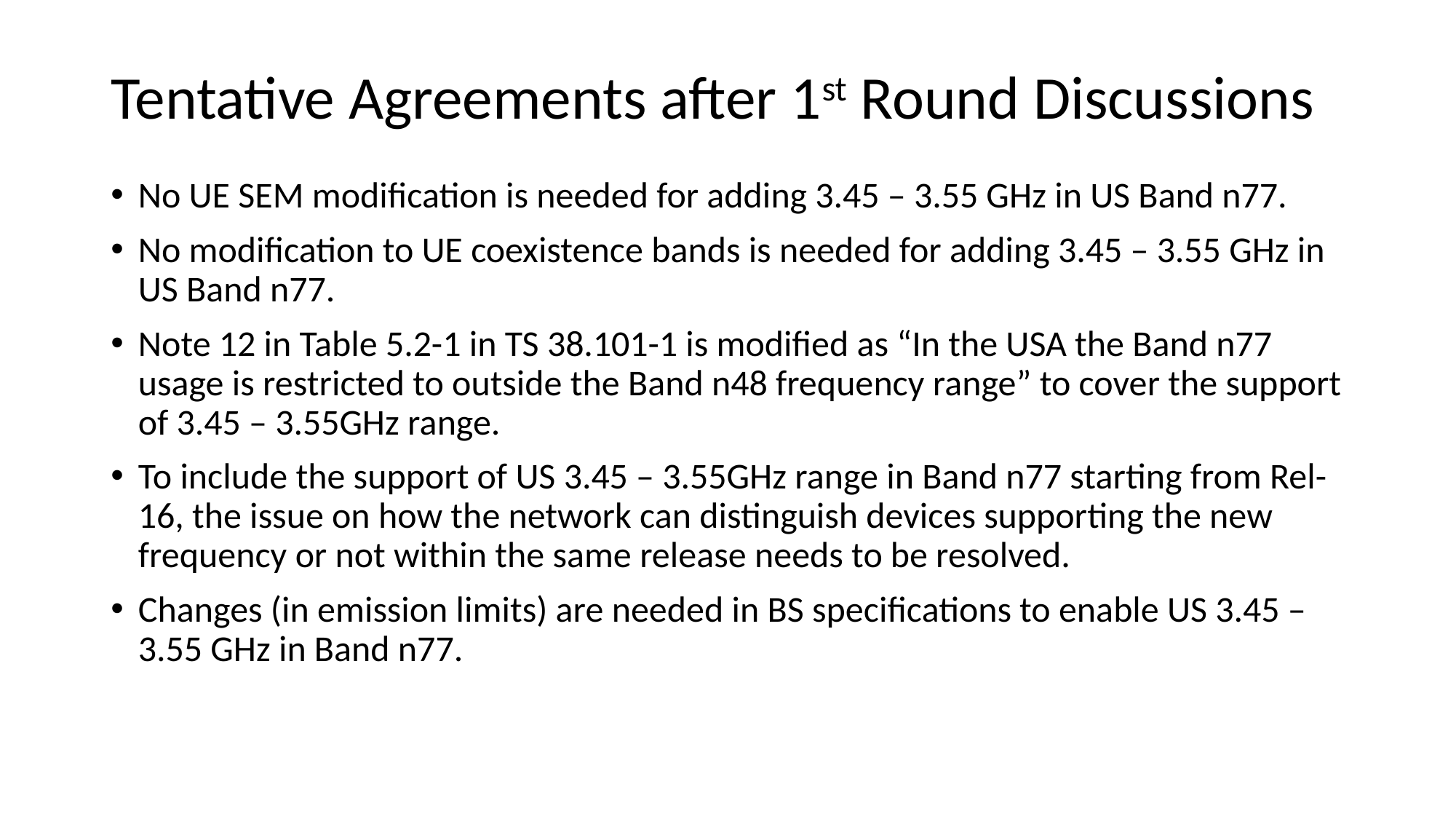

# Tentative Agreements after 1st Round Discussions
No UE SEM modification is needed for adding 3.45 – 3.55 GHz in US Band n77.
No modification to UE coexistence bands is needed for adding 3.45 – 3.55 GHz in US Band n77.
Note 12 in Table 5.2-1 in TS 38.101-1 is modified as “In the USA the Band n77 usage is restricted to outside the Band n48 frequency range” to cover the support of 3.45 – 3.55GHz range.
To include the support of US 3.45 – 3.55GHz range in Band n77 starting from Rel-16, the issue on how the network can distinguish devices supporting the new frequency or not within the same release needs to be resolved.
Changes (in emission limits) are needed in BS specifications to enable US 3.45 – 3.55 GHz in Band n77.